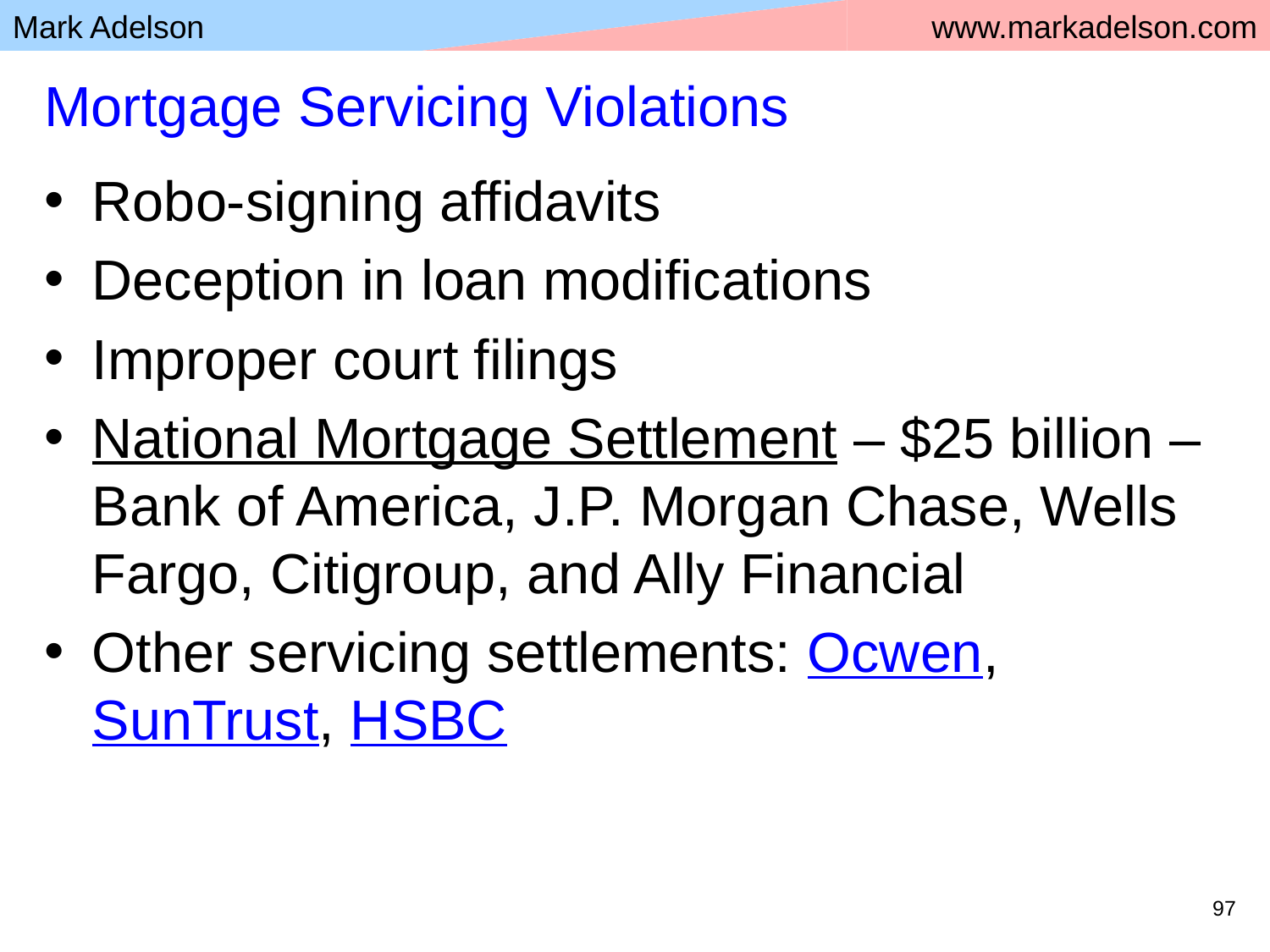

# Mortgage Servicing Violations
Robo-signing affidavits
Deception in loan modifications
Improper court filings
National Mortgage Settlement – $25 billion – Bank of America, J.P. Morgan Chase, Wells Fargo, Citigroup, and Ally Financial
Other servicing settlements: Ocwen, SunTrust, HSBC

97